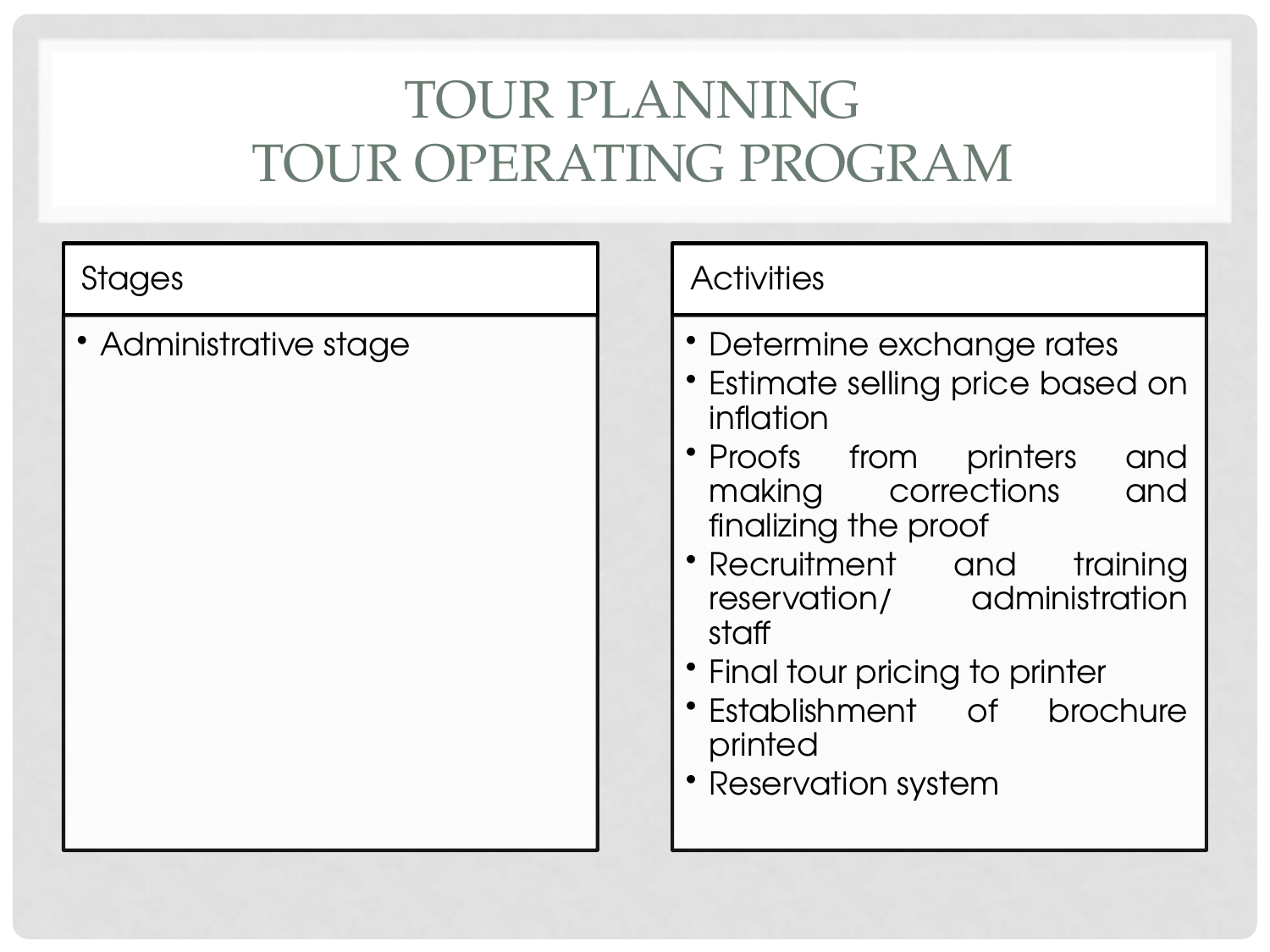

# Tour planning Tour operating program
Stages
Administrative stage
Activities
Determine exchange rates
Estimate selling price based on inflation
Proofs from printers and making corrections and finalizing the proof
Recruitment and training reservation/ administration staff
Final tour pricing to printer
Establishment of brochure printed
Reservation system